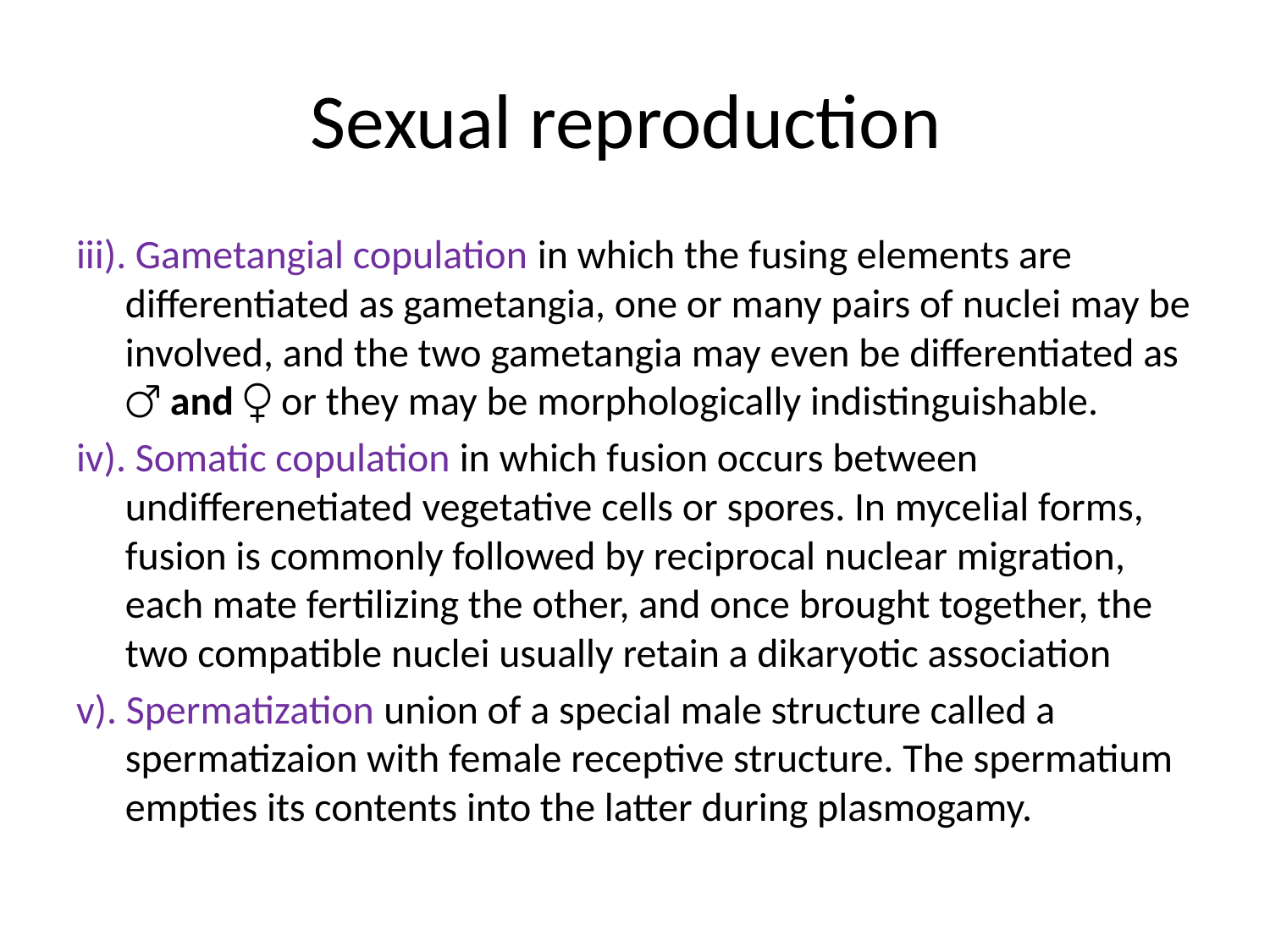

# Sexual reproduction
iii). Gametangial copulation in which the fusing elements are differentiated as gametangia, one or many pairs of nuclei may be involved, and the two gametangia may even be differentiated as ♂ and ♀ or they may be morphologically indistinguishable.
iv). Somatic copulation in which fusion occurs between undifferenetiated vegetative cells or spores. In mycelial forms, fusion is commonly followed by reciprocal nuclear migration, each mate fertilizing the other, and once brought together, the two compatible nuclei usually retain a dikaryotic association
v). Spermatization union of a special male structure called a spermatizaion with female receptive structure. The spermatium empties its contents into the latter during plasmogamy.